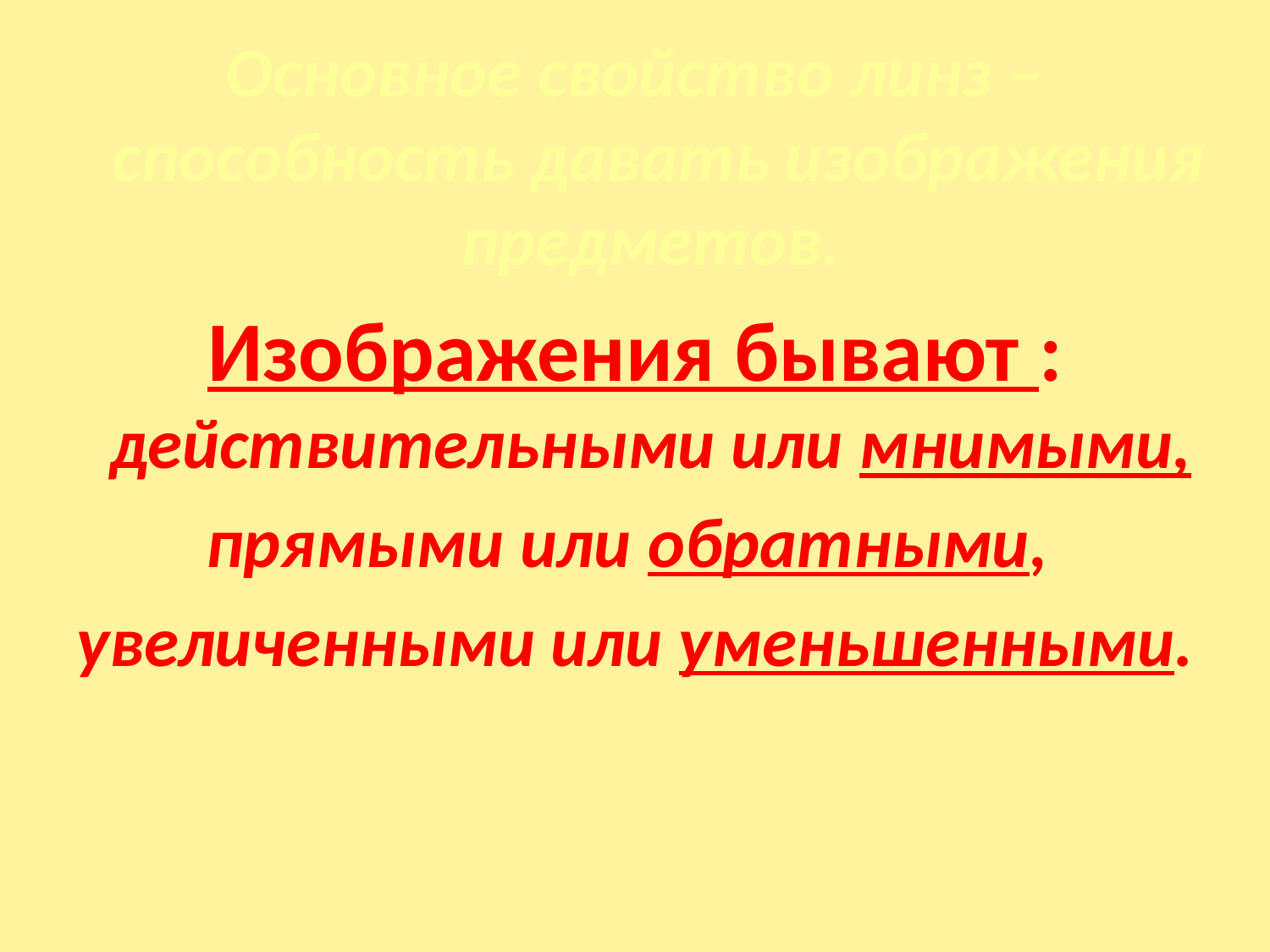

Основное свойство линз – способность давать изображения предметов.
Изображения бывают : действительными или мнимыми,
прямыми или обратными,
увеличенными или уменьшенными.